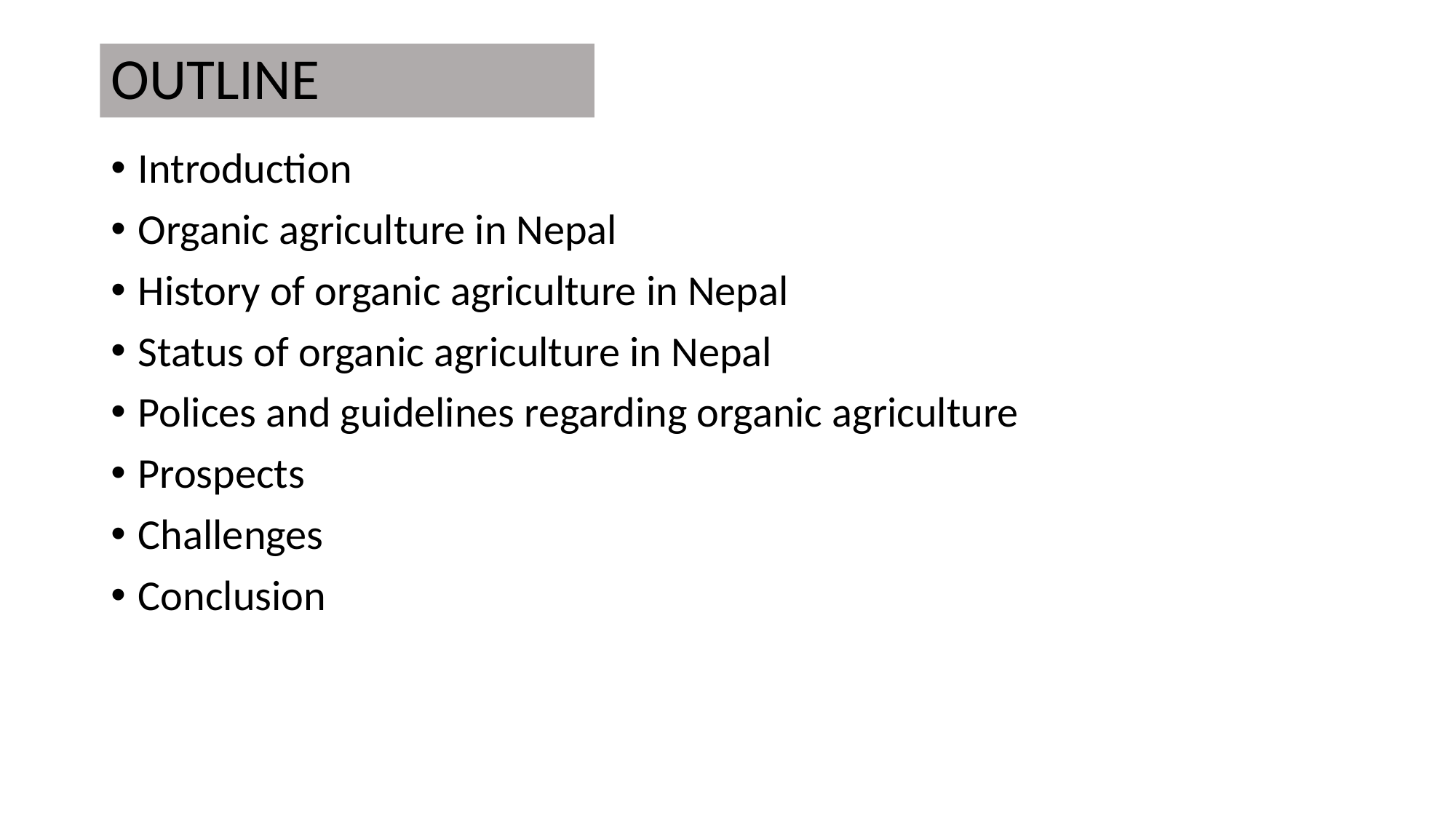

# OUTLINE
Introduction
Organic agriculture in Nepal
History of organic agriculture in Nepal
Status of organic agriculture in Nepal
Polices and guidelines regarding organic agriculture
Prospects
Challenges
Conclusion